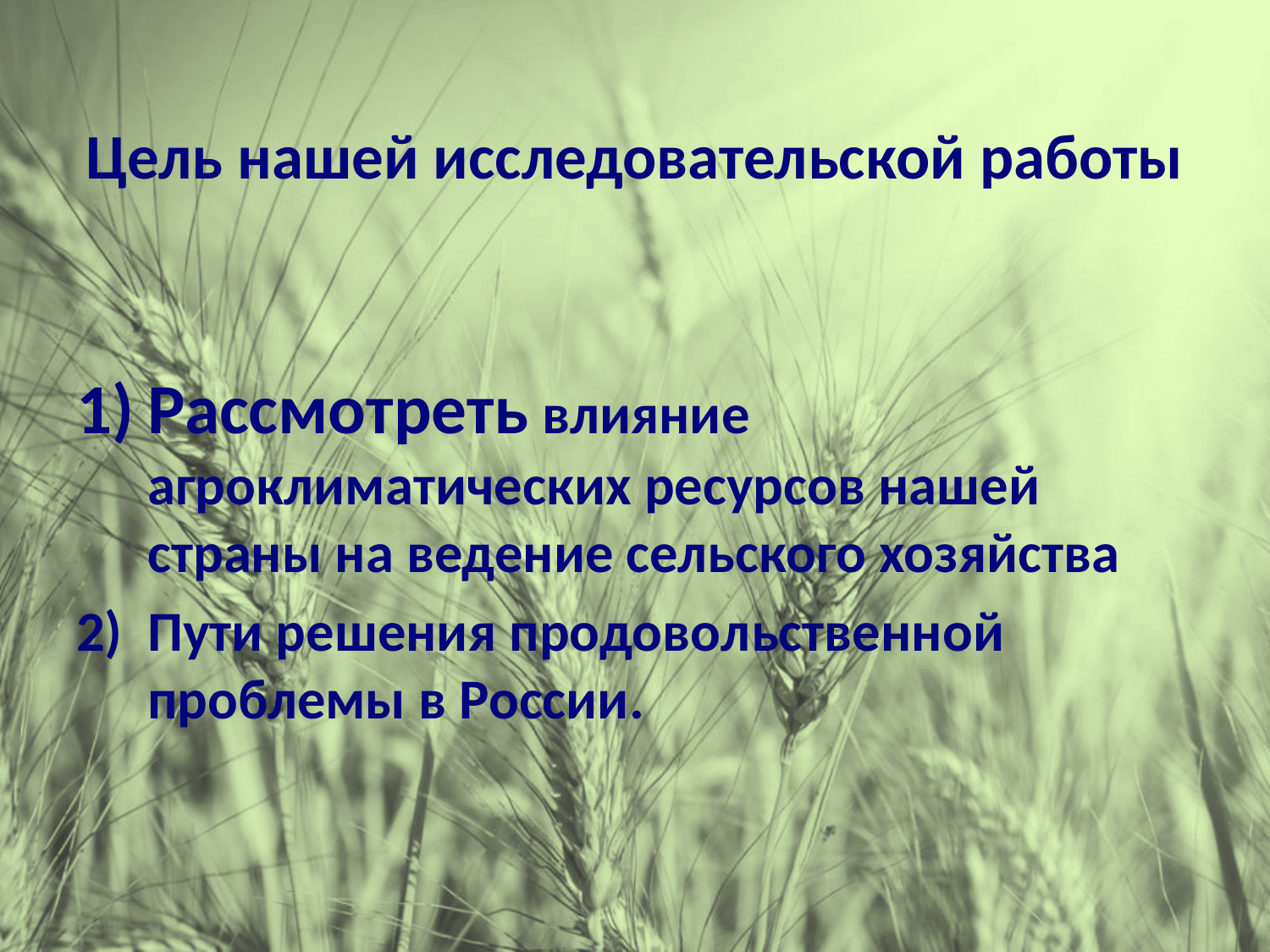

Цель нашей исследовательской работы

Рассмотреть влияние агроклиматических ресурсов нашей страны на ведение сельского хозяйства
Пути решения продовольственной проблемы в России.